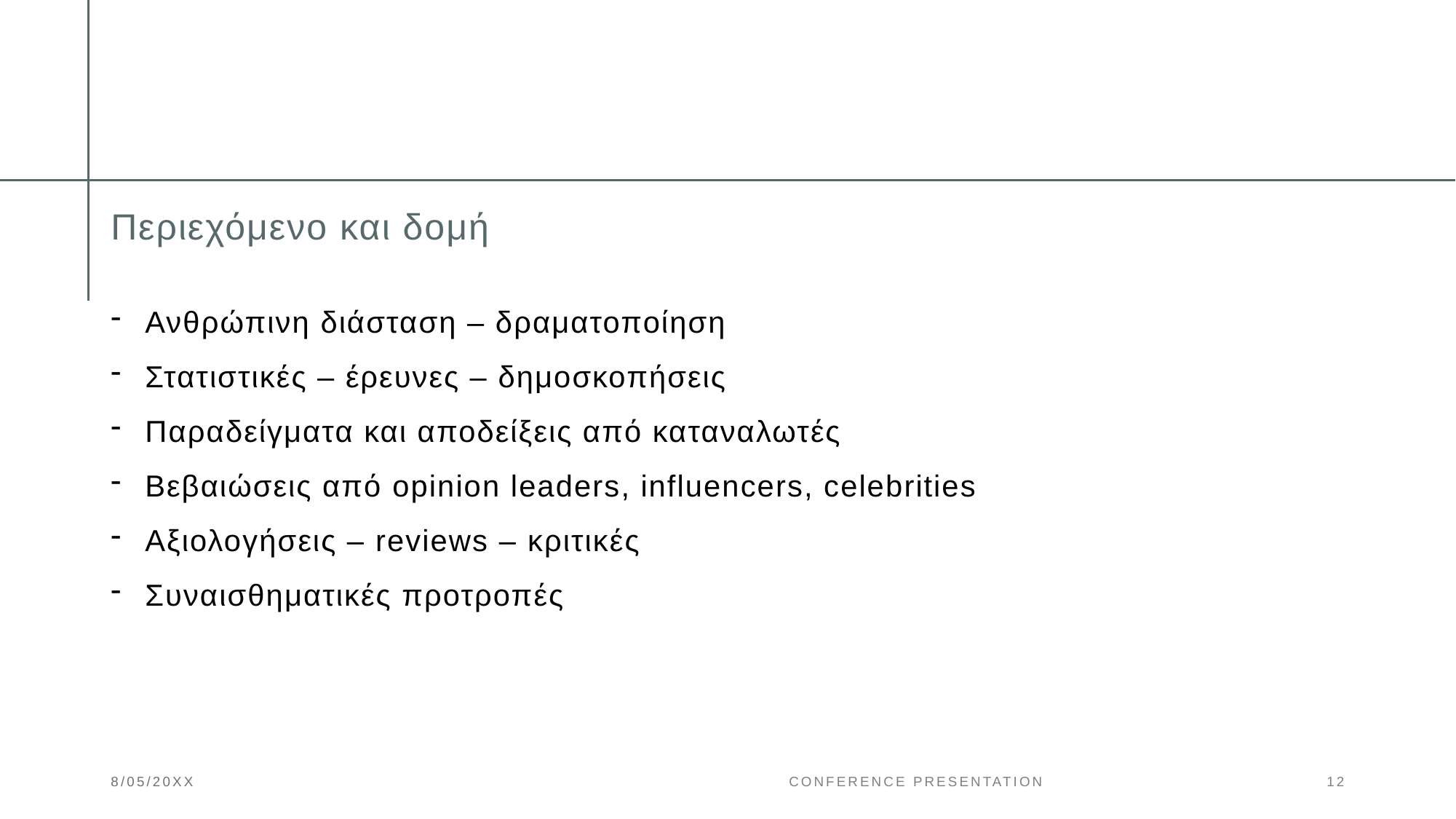

# Περιεχόμενο και δομή
Ανθρώπινη διάσταση – δραματοποίηση
Στατιστικές – έρευνες – δημοσκοπήσεις
Παραδείγματα και αποδείξεις από καταναλωτές
Βεβαιώσεις από opinion leaders, influencers, celebrities
Αξιολογήσεις – reviews – κριτικές
Συναισθηματικές προτροπές
8/05/20XX
Conference Presentation
12